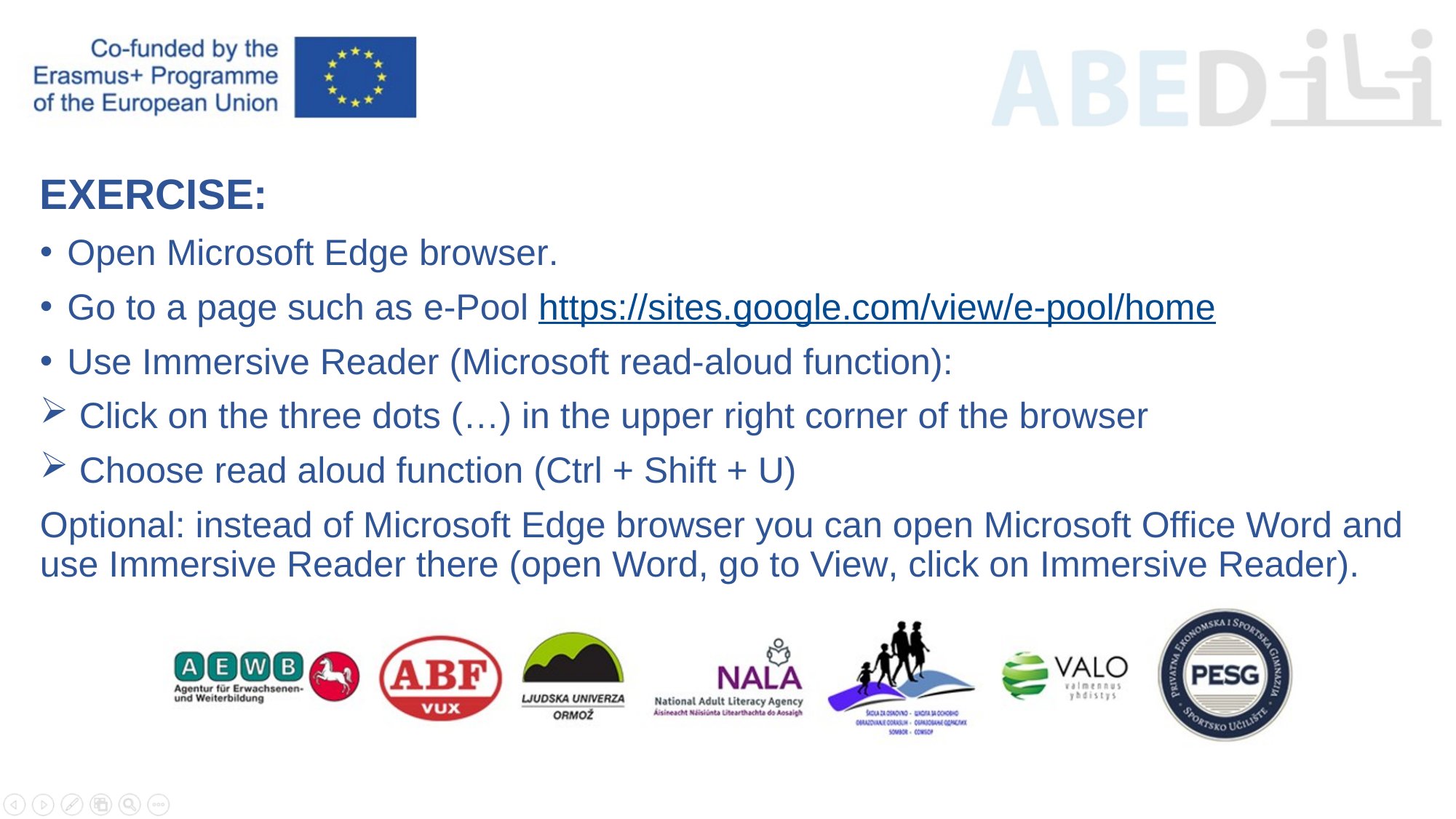

EXERCISE:
Open Microsoft Edge browser.
Go to a page such as e-Pool https://sites.google.com/view/e-pool/home
Use Immersive Reader (Microsoft read-aloud function):
 Click on the three dots (…) in the upper right corner of the browser
 Choose read aloud function (Ctrl + Shift + U)
Optional: instead of Microsoft Edge browser you can open Microsoft Office Word and use Immersive Reader there (open Word, go to View, click on Immersive Reader).